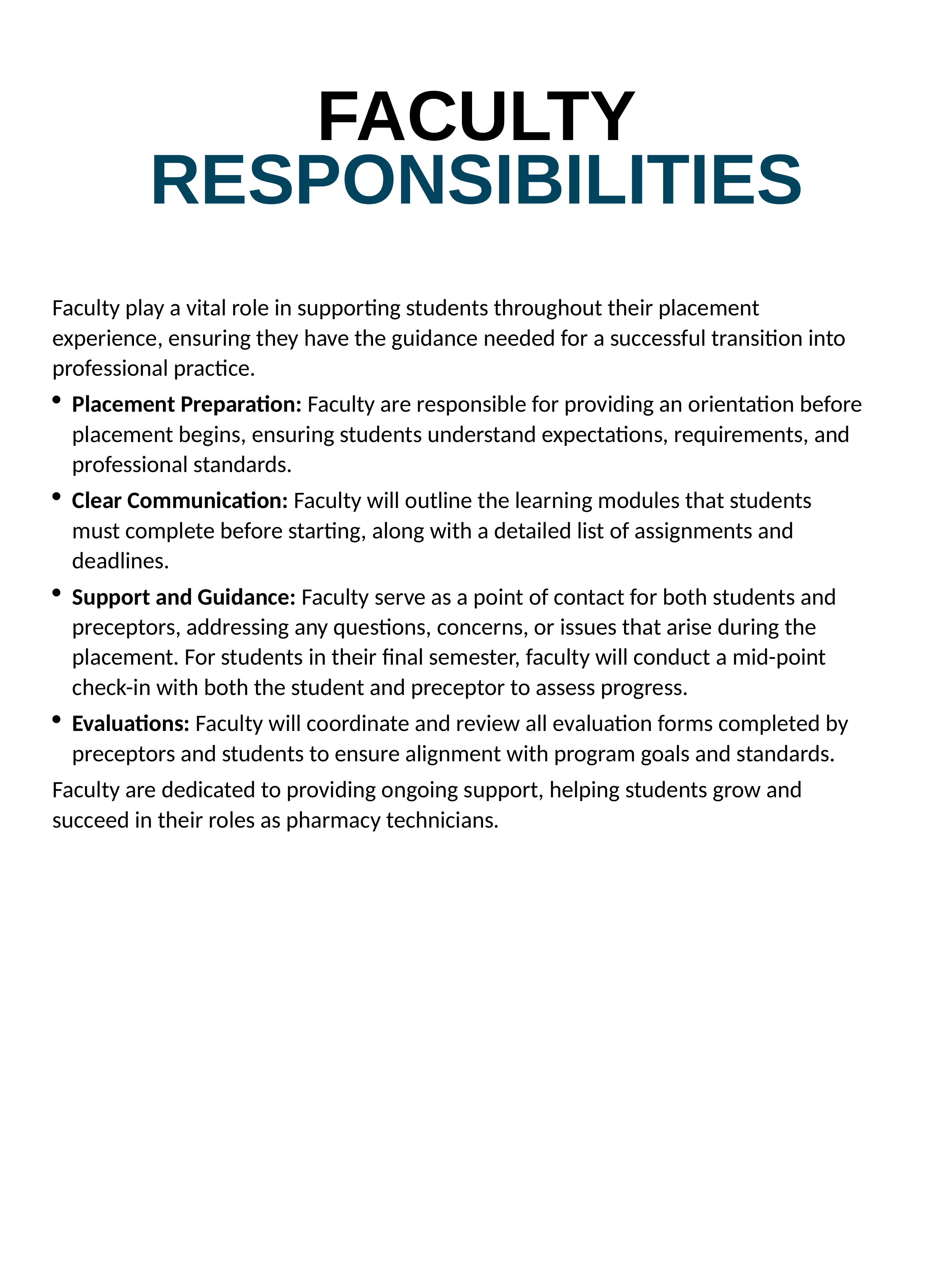

# FACULTY RESPONSIBILITIES
Faculty play a vital role in supporting students throughout their placement experience, ensuring they have the guidance needed for a successful transition into professional practice.
Placement Preparation: Faculty are responsible for providing an orientation before placement begins, ensuring students understand expectations, requirements, and professional standards.
Clear Communication: Faculty will outline the learning modules that students must complete before starting, along with a detailed list of assignments and deadlines.
Support and Guidance: Faculty serve as a point of contact for both students and preceptors, addressing any questions, concerns, or issues that arise during the placement. For students in their final semester, faculty will conduct a mid-point check-in with both the student and preceptor to assess progress.
Evaluations: Faculty will coordinate and review all evaluation forms completed by preceptors and students to ensure alignment with program goals and standards.
Faculty are dedicated to providing ongoing support, helping students grow and succeed in their roles as pharmacy technicians.